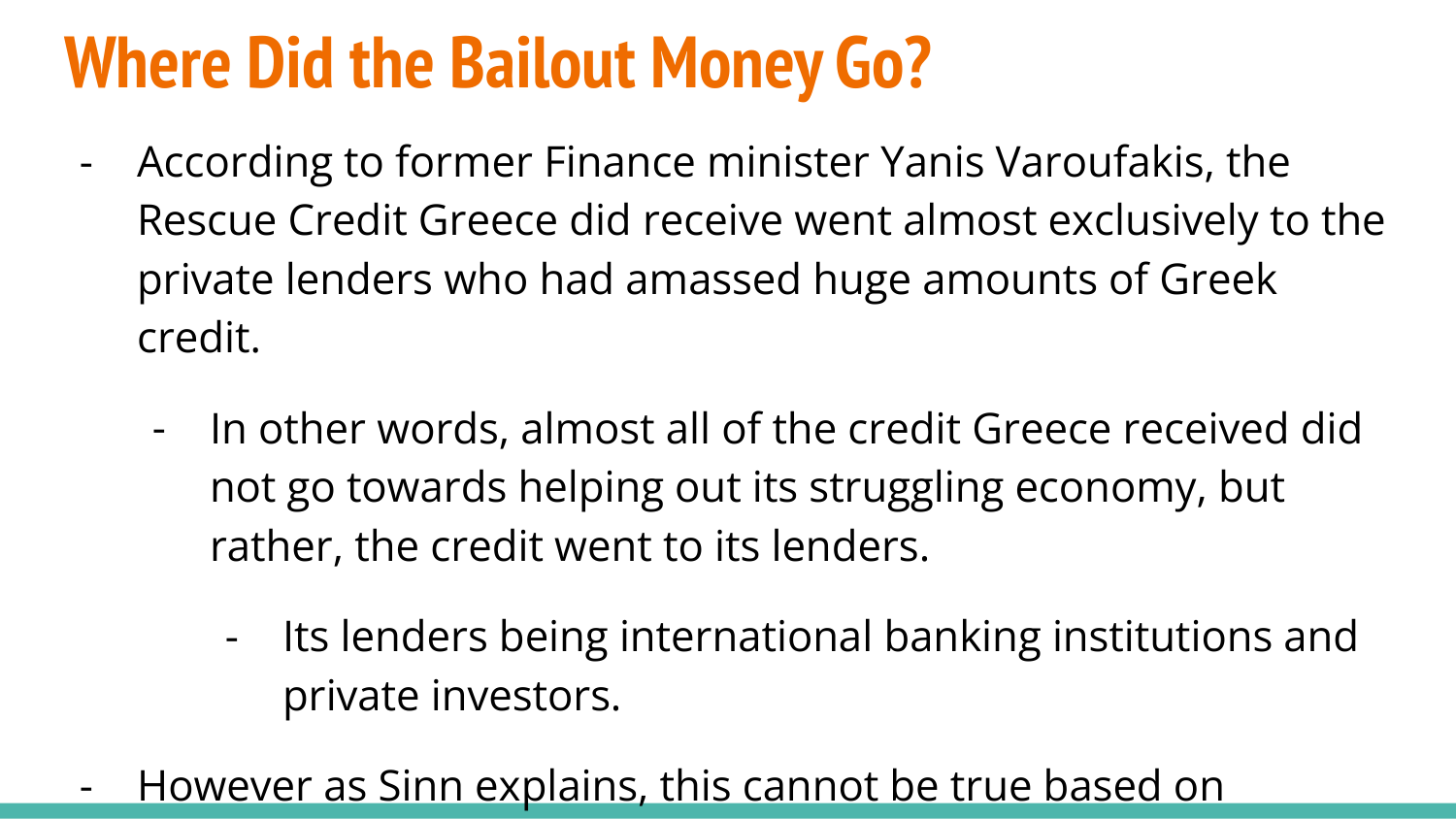

# Where Did the Bailout Money Go?
According to former Finance minister Yanis Varoufakis, the Rescue Credit Greece did receive went almost exclusively to the private lenders who had amassed huge amounts of Greek credit.
In other words, almost all of the credit Greece received did not go towards helping out its struggling economy, but rather, the credit went to its lenders.
Its lenders being international banking institutions and private investors.
However as Sinn explains, this cannot be true based on Greece’s spending history.